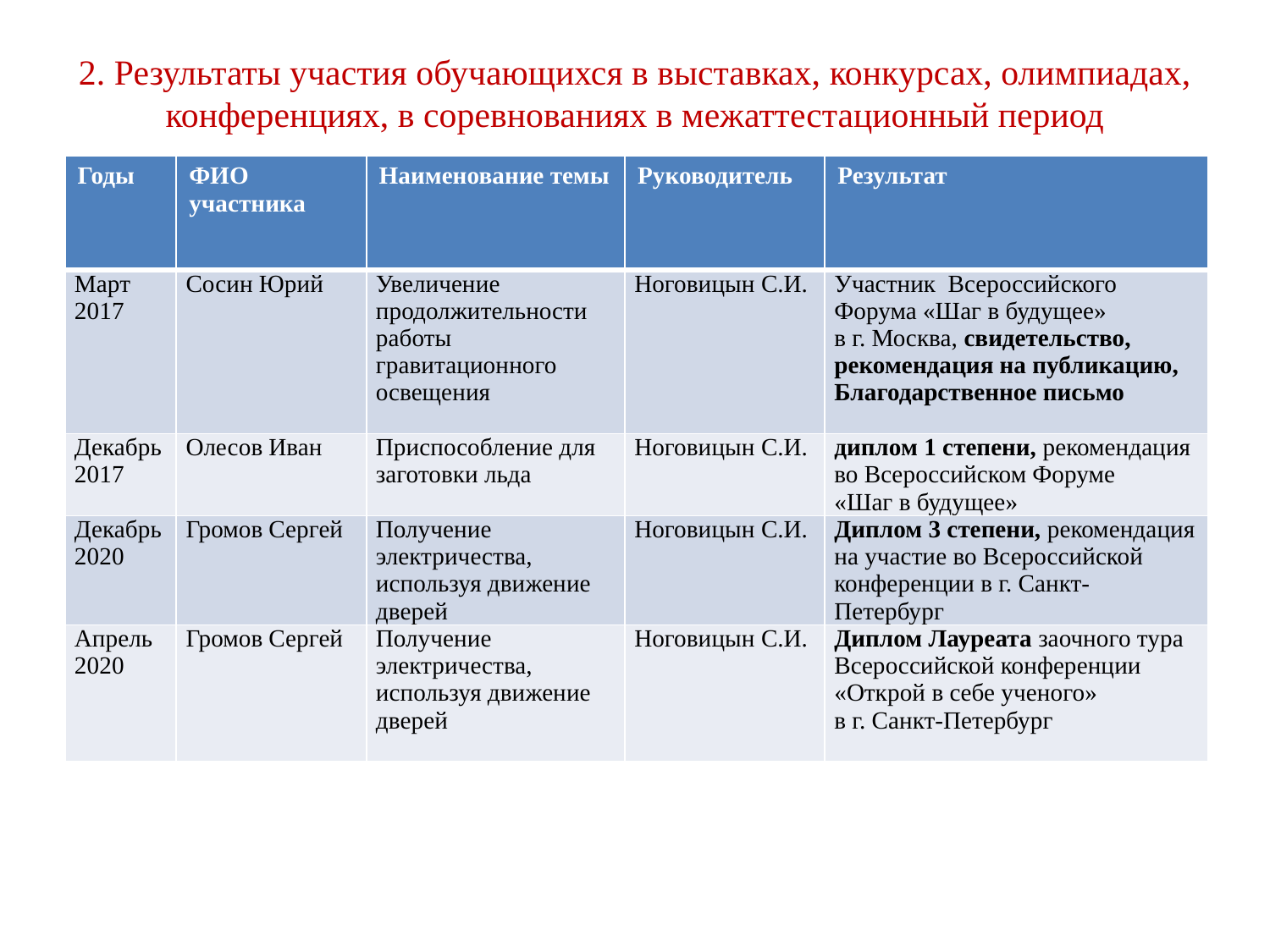

# 2. Результаты участия обучающихся в выставках, конкурсах, олимпиадах, конференциях, в соревнованиях в межаттестационный период
| Годы | ФИО участника | Наименование темы | Руководитель | Результат |
| --- | --- | --- | --- | --- |
| Март 2017 | Сосин Юрий | Увеличение продолжительности работы гравитационного освещения | Ноговицын С.И. | Участник Всероссийского Форума «Шаг в будущее» в г. Москва, свидетельство, рекомендация на публикацию, Благодарственное письмо |
| Декабрь2017 | Олесов Иван | Приспособление для заготовки льда | Ноговицын С.И. | диплом 1 степени, рекомендация во Всероссийском Форуме «Шаг в будущее» |
| Декабрь2020 | Громов Сергей | Получение электричества, используя движение дверей | Ноговицын С.И. | Диплом 3 степени, рекомендация на участие во Всероссийской конференции в г. Санкт-Петербург |
| Апрель 2020 | Громов Сергей | Получение электричества, используя движение дверей | Ноговицын С.И. | Диплом Лауреата заочного тура Всероссийской конференции «Открой в себе ученого» в г. Санкт-Петербург |